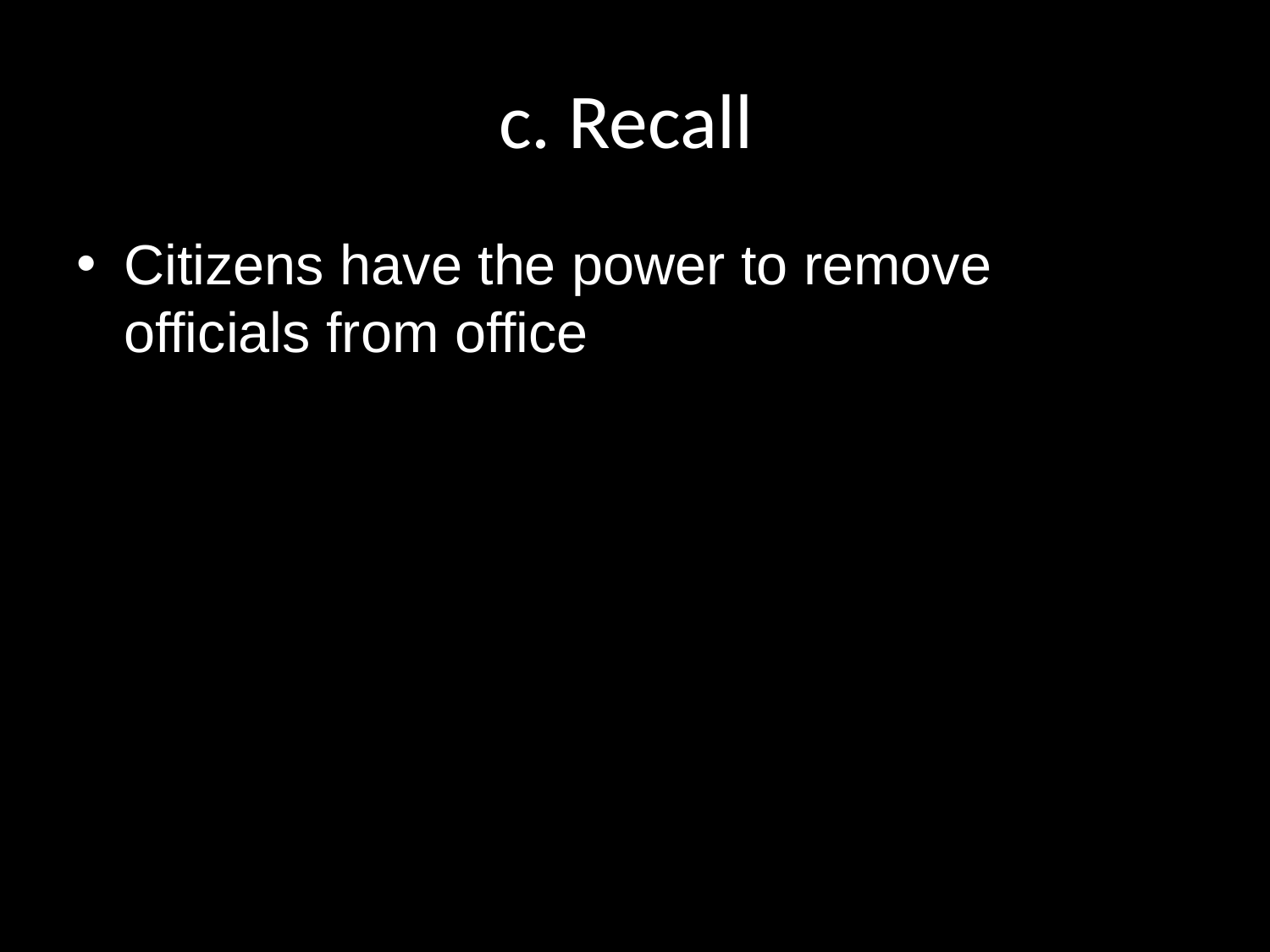

# c. Recall
Citizens have the power to remove officials from office